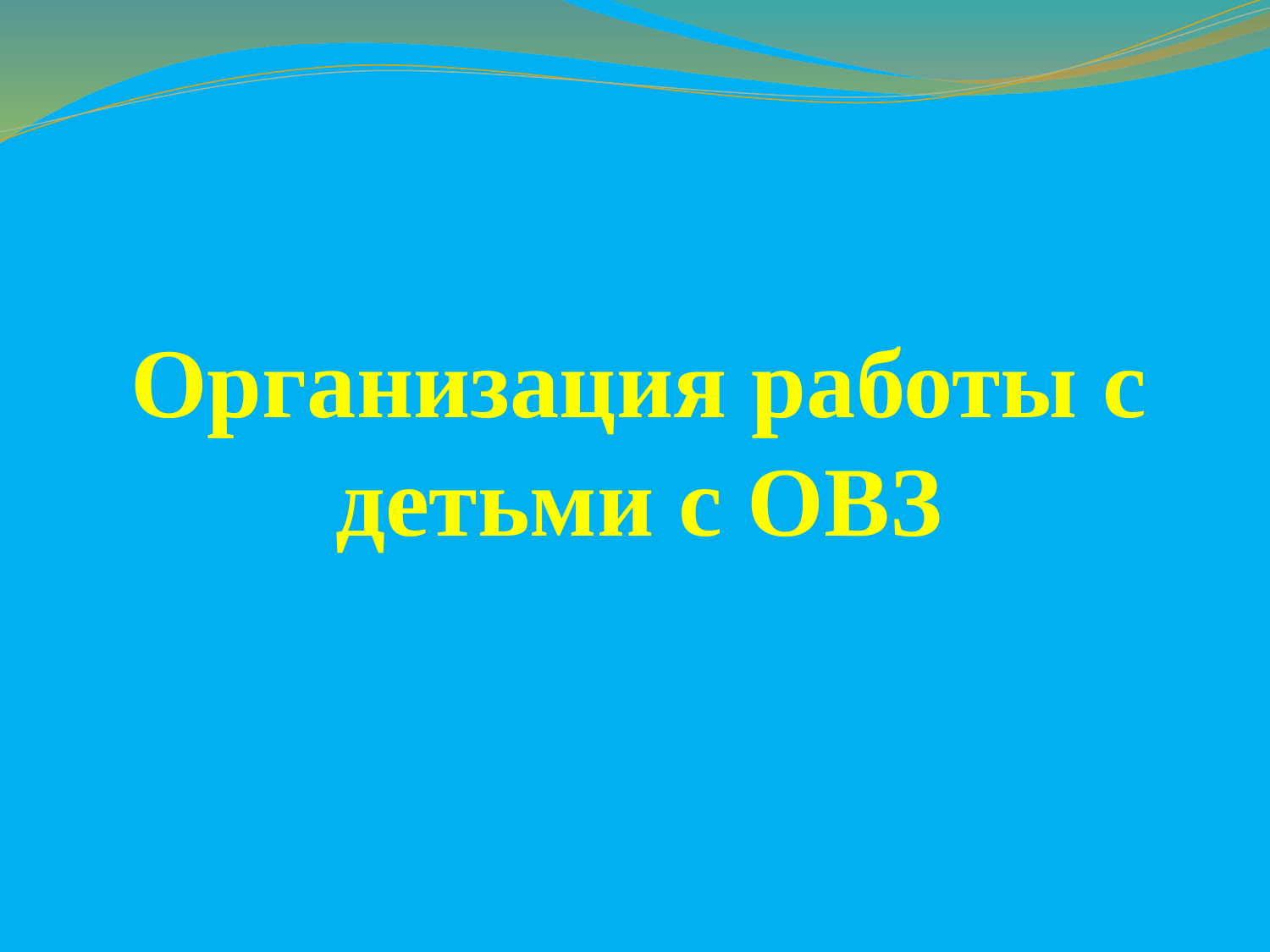

# Организация работы с детьми с ОВЗ